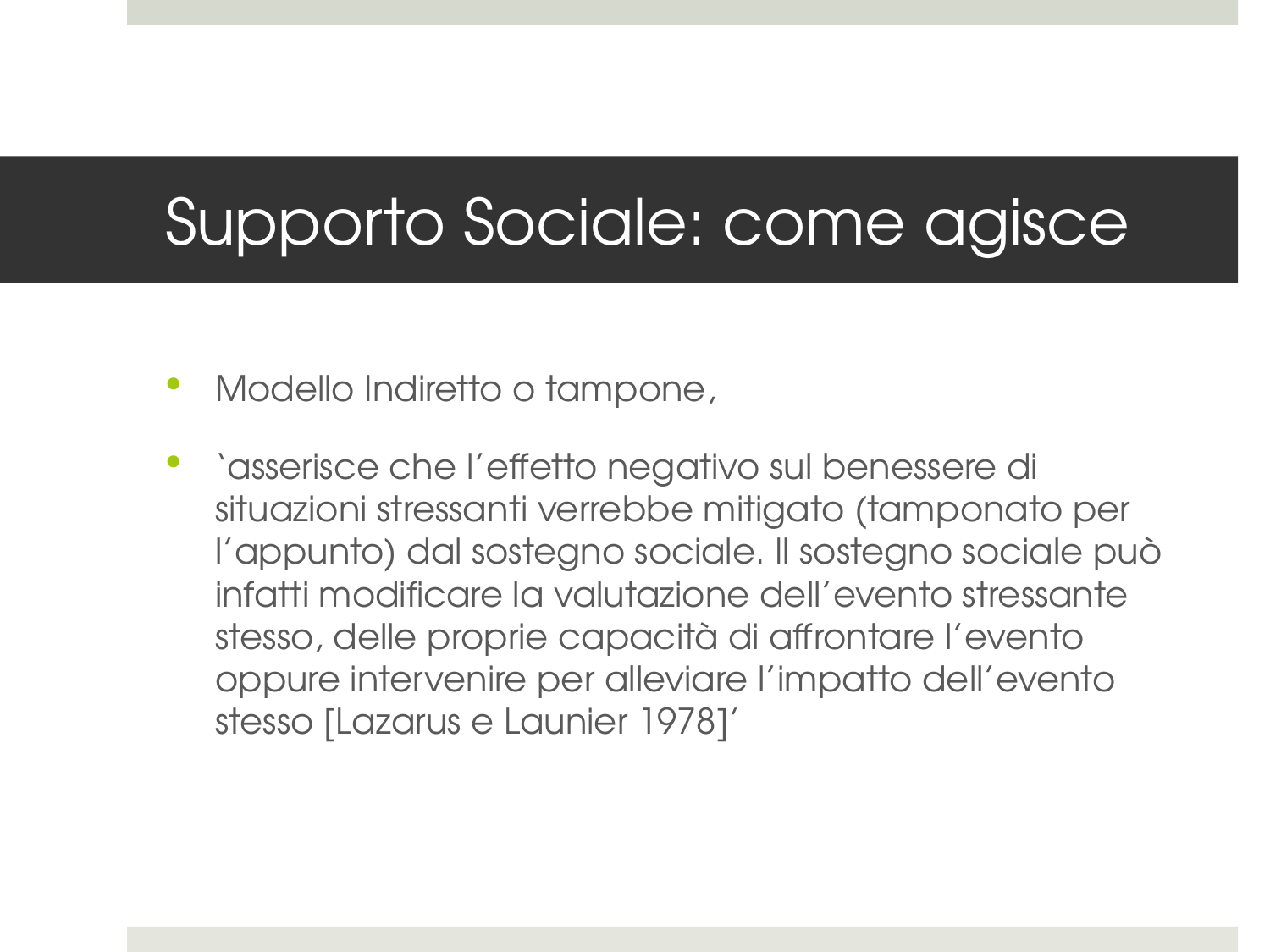

# Supporto Sociale: come agisce
Modello Indiretto o tampone,
‘asserisce che l’effetto negativo sul benessere di situazioni stressanti verrebbe mitigato (tamponato per l’appunto) dal sostegno sociale. Il sostegno sociale può infatti modificare la valutazione dell’evento stressante stesso, delle proprie capacità di affrontare l’evento oppure intervenire per alleviare l’impatto dell’evento stesso [Lazarus e Launier 1978]’